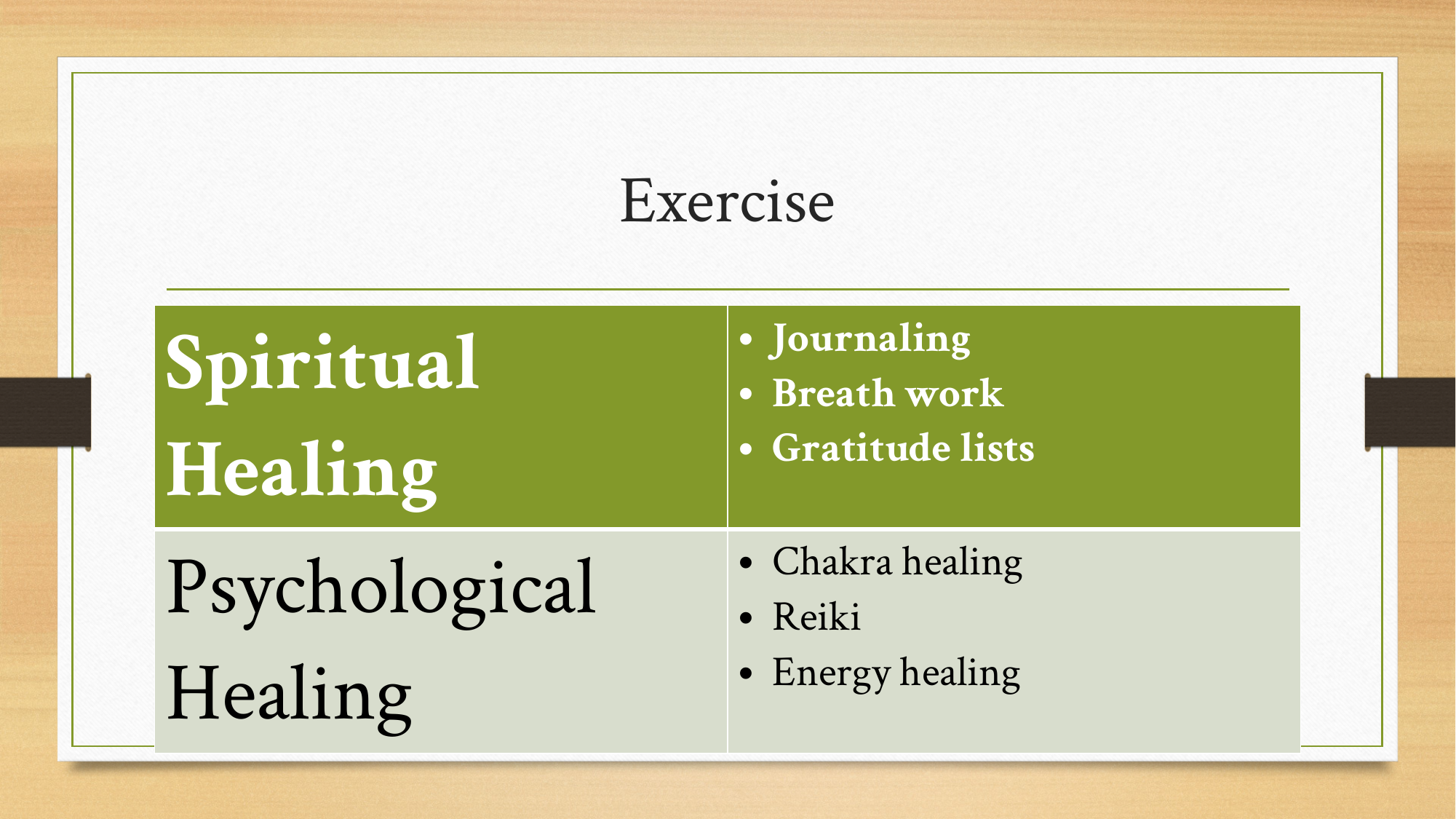

# Exercise
| Spiritual Healing | Journaling Breath work Gratitude lists |
| --- | --- |
| Psychological Healing | Chakra healing Reiki Energy healing |